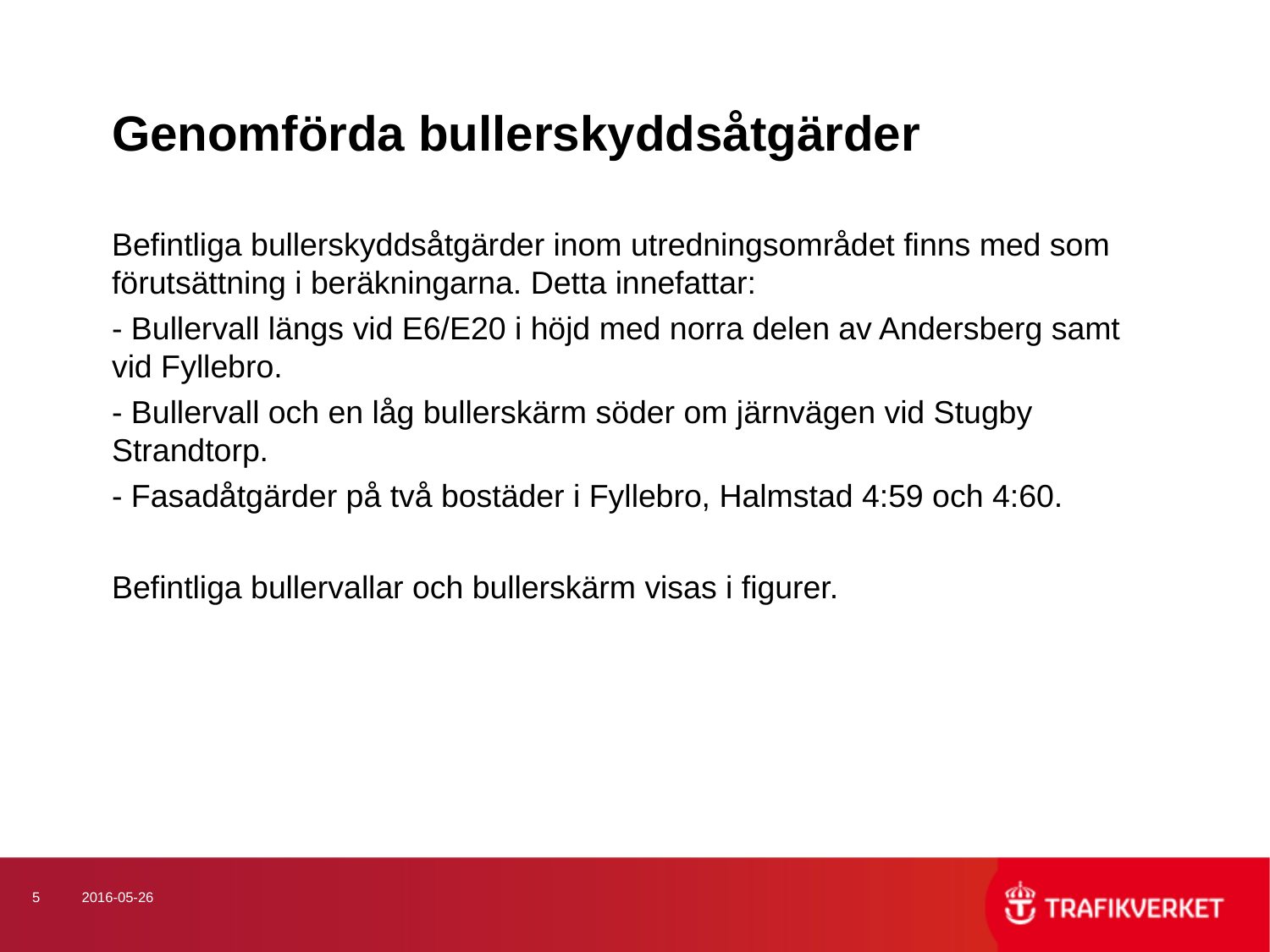

# Genomförda bullerskyddsåtgärder
Befintliga bullerskyddsåtgärder inom utredningsområdet finns med som förutsättning i beräkningarna. Detta innefattar:
- Bullervall längs vid E6/E20 i höjd med norra delen av Andersberg samt vid Fyllebro.
- Bullervall och en låg bullerskärm söder om järnvägen vid Stugby Strandtorp.
- Fasadåtgärder på två bostäder i Fyllebro, Halmstad 4:59 och 4:60.

Befintliga bullervallar och bullerskärm visas i figurer.